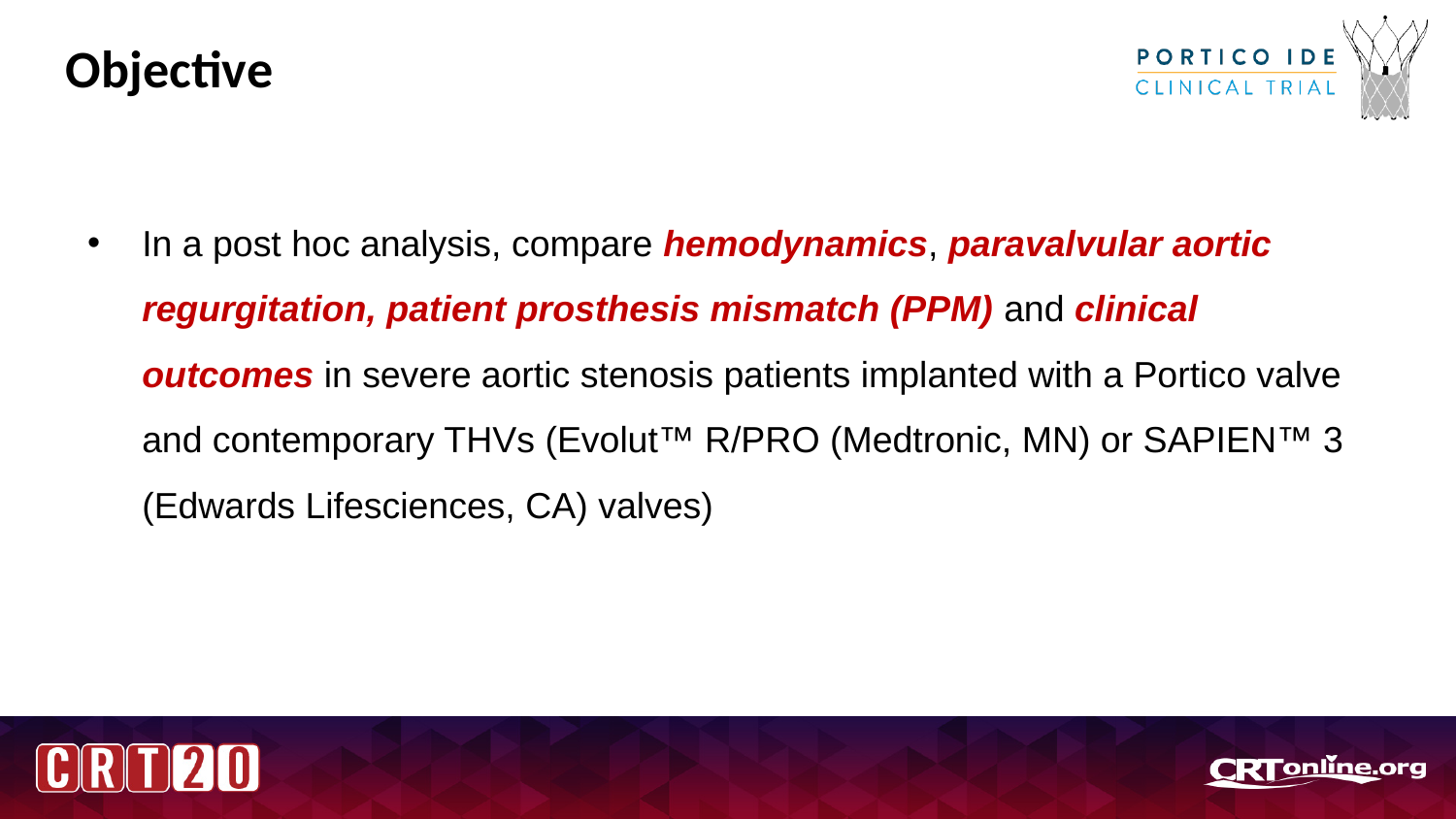

# Objective
In a post hoc analysis, compare hemodynamics, paravalvular aortic regurgitation, patient prosthesis mismatch (PPM) and clinical outcomes in severe aortic stenosis patients implanted with a Portico valve and contemporary THVs (Evolut™ R/PRO (Medtronic, MN) or SAPIEN™ 3 (Edwards Lifesciences, CA) valves)